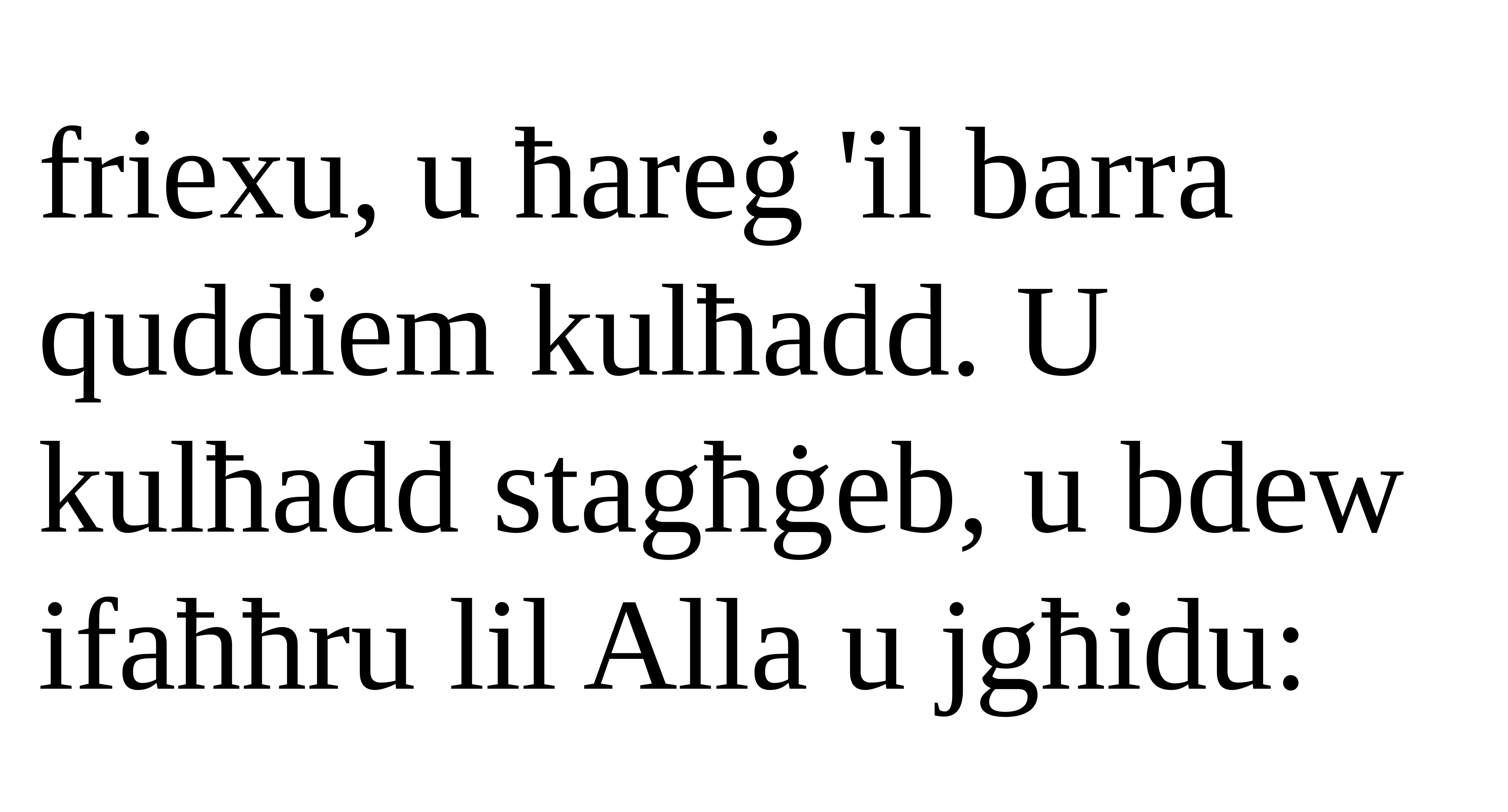

friexu, u ħareġ 'il barra quddiem kulħadd. U kulħadd stagħġeb, u bdew ifaħħru lil Alla u jgħidu: